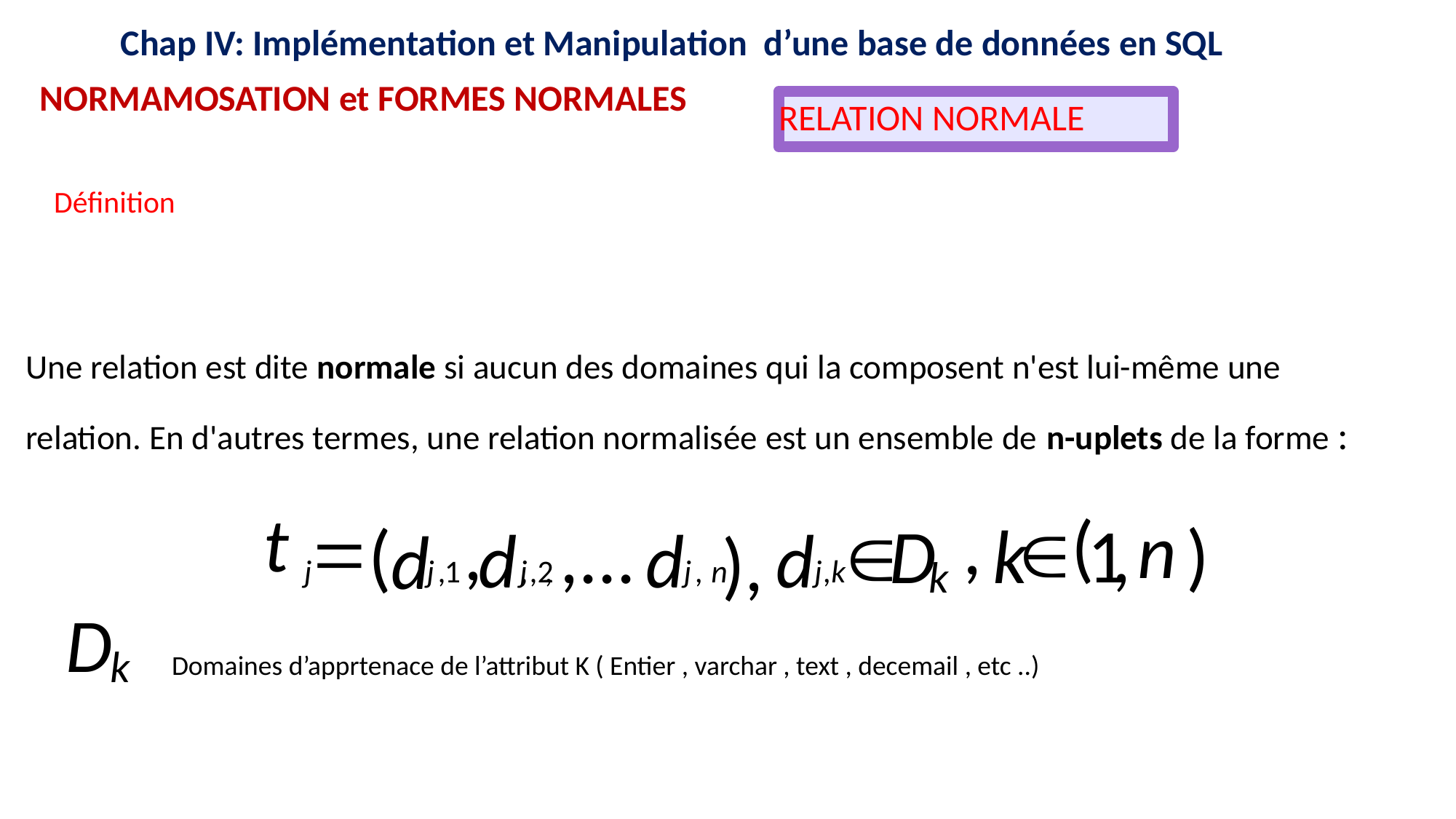

12
12
16
15
11
16
15
11
9
8
9
8
Chap IV: Implémentation et Manipulation  d’une base de données en SQL
NORMAMOSATION et FORMES NORMALES
# RELATION NORMALE
Définition
Une relation est dite normale si aucun des domaines qui la composent n'est lui-même une relation. En d'autres termes, une relation normalisée est un ensemble de n-uplets de la forme :
t
(
 ,
n
=
∈
,
∈
1
,
)
(
,...
D
k
d
d
d
d
),
k
j
j
,
1
j
,
,2
,
j
,
n
j
,
k
D
k
Domaines d’apprtenace de l’attribut K ( Entier , varchar , text , decemail , etc ..)